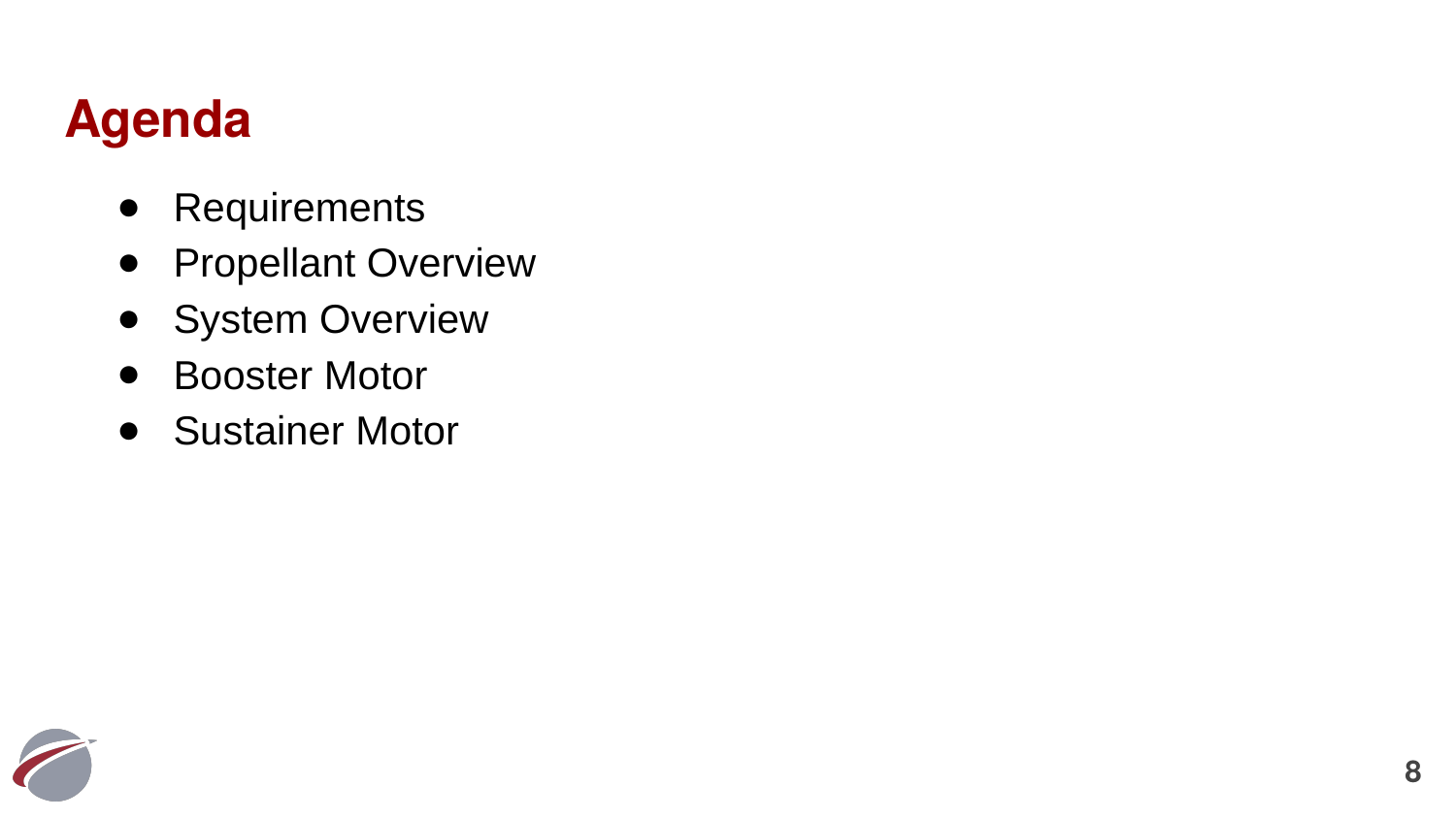

# Agenda
Requirements
Propellant Overview
System Overview
Booster Motor
Sustainer Motor
8